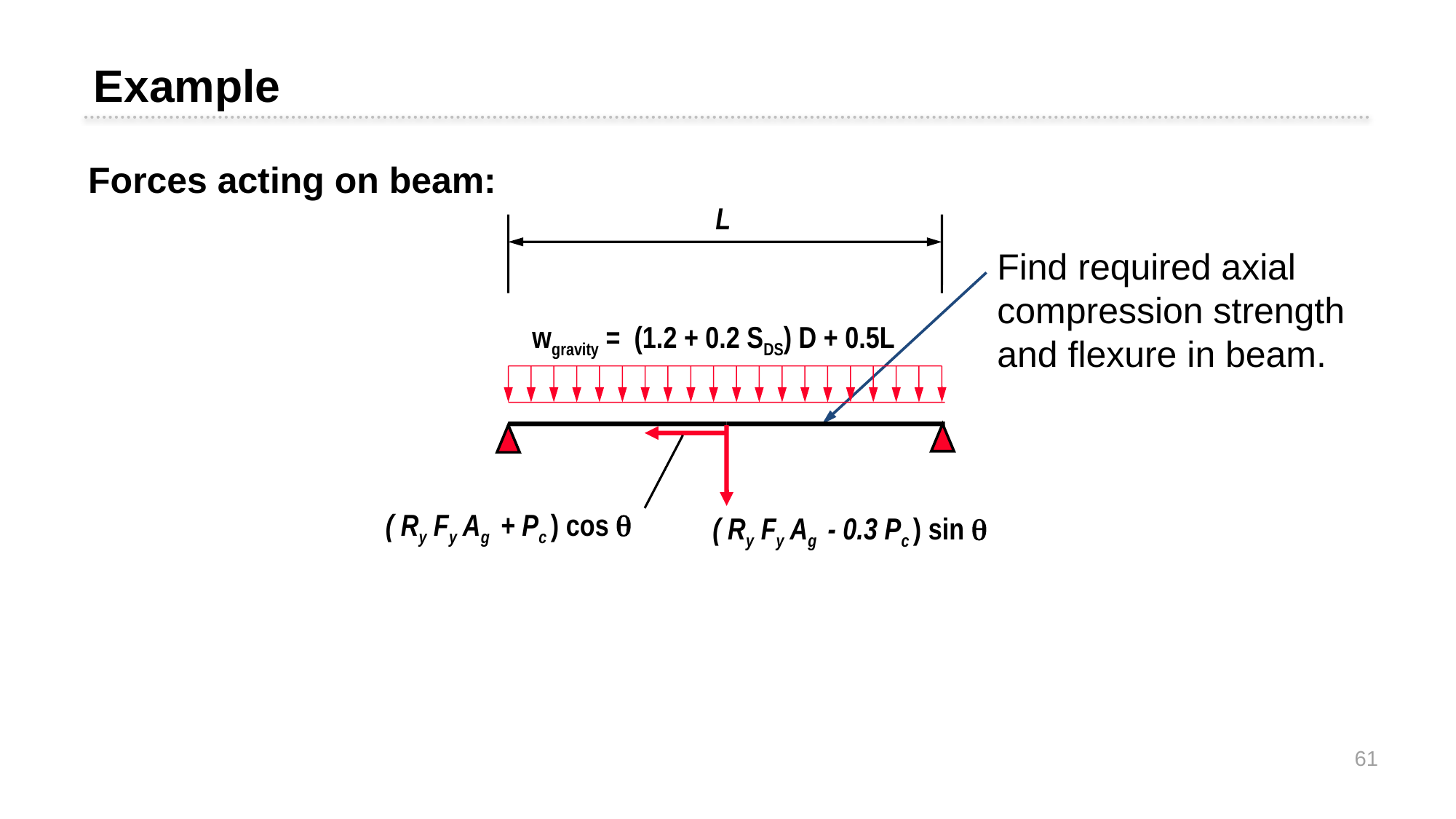

Example
Forces acting on beam:
L

Find required axial compression strength and flexure in beam.

wgravity =  (1.2 + 0.2 SDS) D + 0.5L

( Ry Fy Ag  + Pc ) cos θ
( Ry Fy Ag  - 0.3 Pc ) sin θ
61